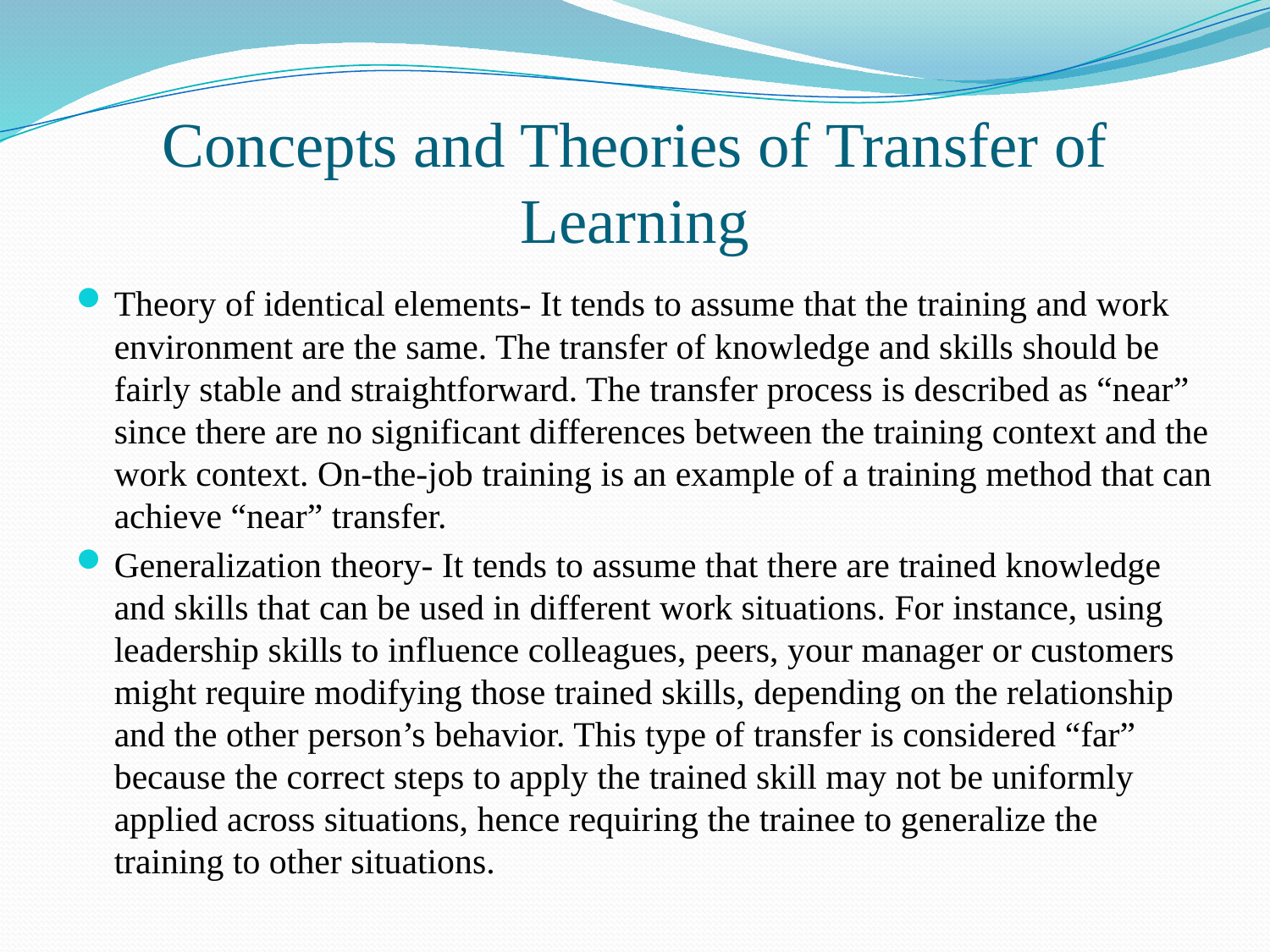

# Concepts and Theories of Transfer of Learning
Theory of identical elements- It tends to assume that the training and work environment are the same. The transfer of knowledge and skills should be fairly stable and straightforward. The transfer process is described as “near” since there are no significant differences between the training context and the work context. On-the-job training is an example of a training method that can achieve “near” transfer.
Generalization theory- It tends to assume that there are trained knowledge and skills that can be used in different work situations. For instance, using leadership skills to influence colleagues, peers, your manager or customers might require modifying those trained skills, depending on the relationship and the other person’s behavior. This type of transfer is considered “far” because the correct steps to apply the trained skill may not be uniformly applied across situations, hence requiring the trainee to generalize the training to other situations.